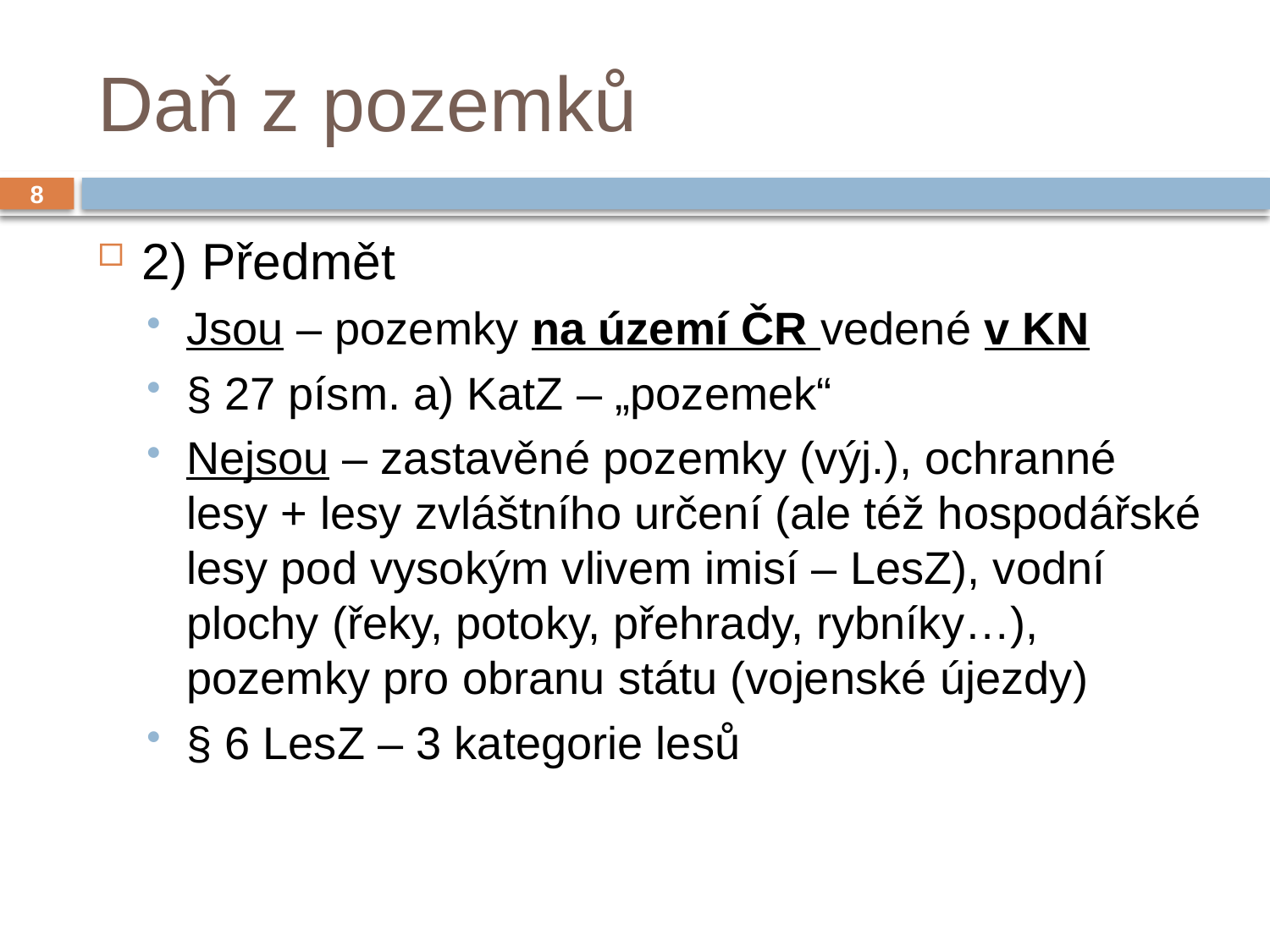

# Daň z pozemků
8
2) Předmět
Jsou – pozemky na území ČR vedené v KN
§ 27 písm. a) KatZ – „pozemek“
Nejsou – zastavěné pozemky (výj.), ochranné lesy + lesy zvláštního určení (ale též hospodářské lesy pod vysokým vlivem imisí – LesZ), vodní plochy (řeky, potoky, přehrady, rybníky…), pozemky pro obranu státu (vojenské újezdy)
§ 6 LesZ – 3 kategorie lesů